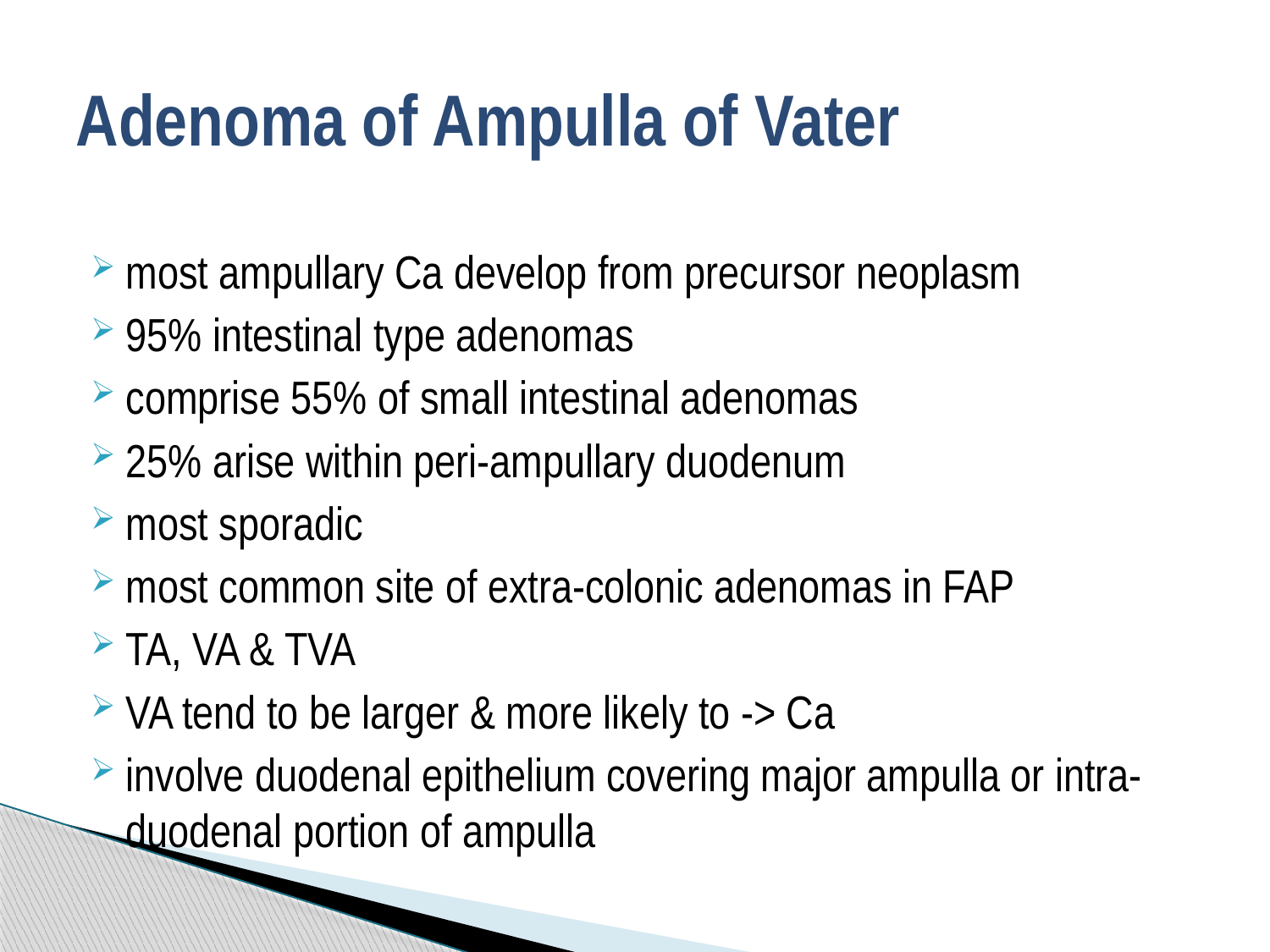

# Adenoma of Ampulla of Vater
most ampullary Ca develop from precursor neoplasm
95% intestinal type adenomas
comprise 55% of small intestinal adenomas
25% arise within peri-ampullary duodenum
most sporadic
most common site of extra-colonic adenomas in FAP
TA, VA & TVA
VA tend to be larger & more likely to -> Ca
involve duodenal epithelium covering major ampulla or intra-duodenal portion of ampulla